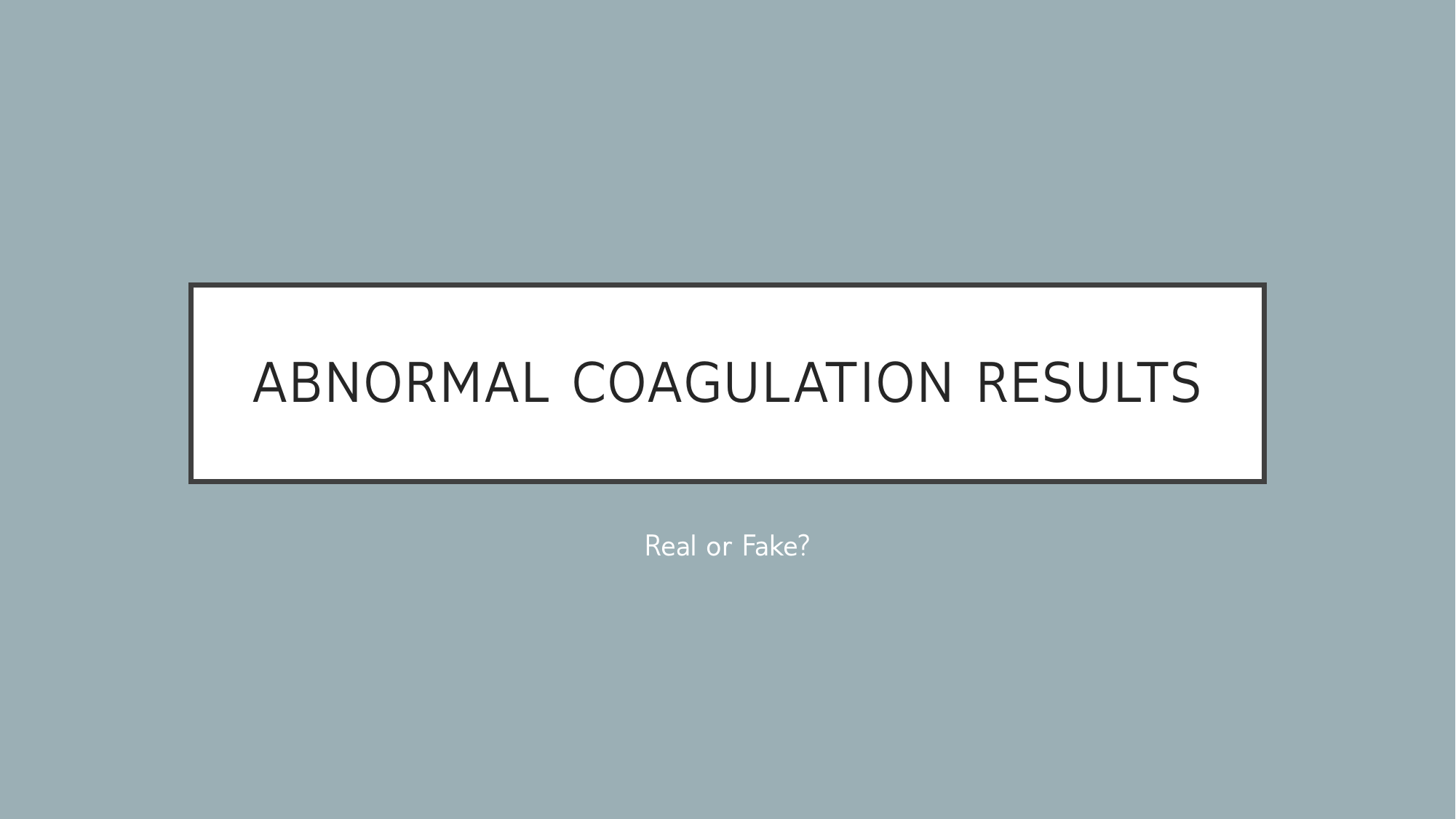

# Abnormal coagulation results
Real or Fake?